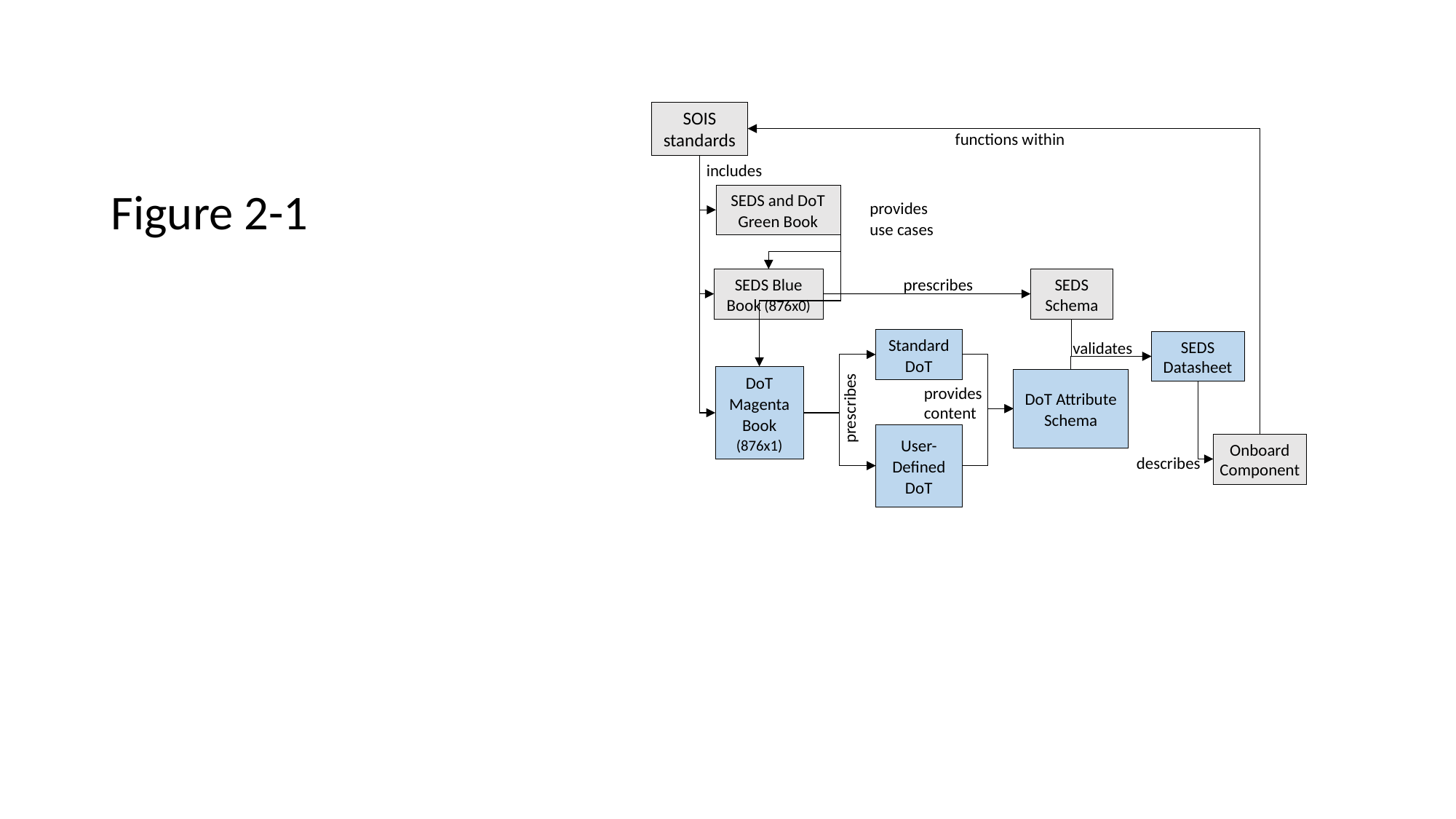

# Figure 2-1

SOIS standards
functions within
includes
SEDS and DoT Green Book
provides
use cases

prescribes
SEDS Blue Book (876x0)
SEDS Schema
Standard DoT
validates
SEDS Datasheet
DoT Magenta Book (876x1)
DoT Attribute Schema
provides
content
prescribes
User-Defined DoT
Onboard Component
describes